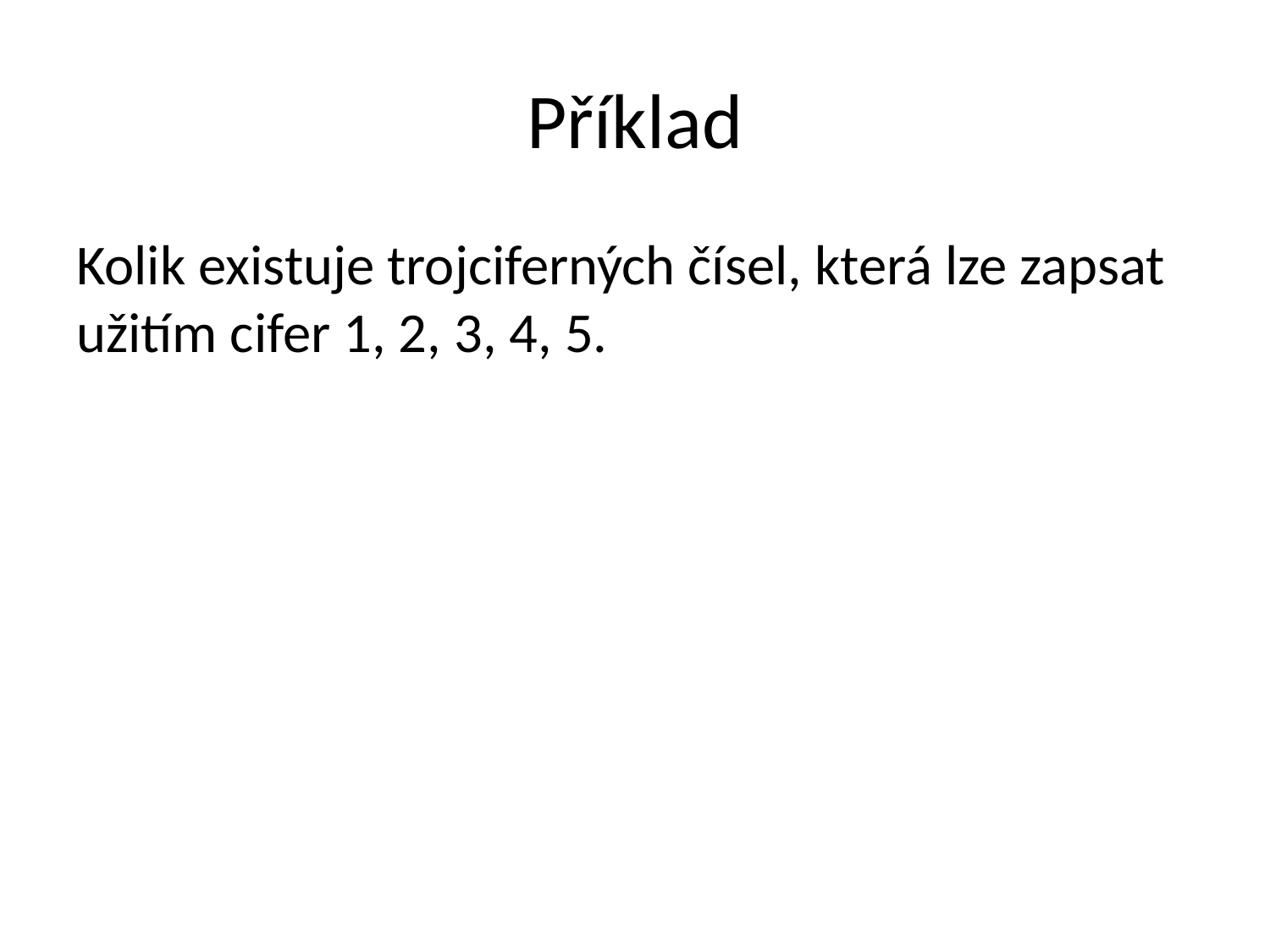

# Příklad
Kolik existuje trojciferných čísel, která lze zapsat užitím cifer 1, 2, 3, 4, 5.